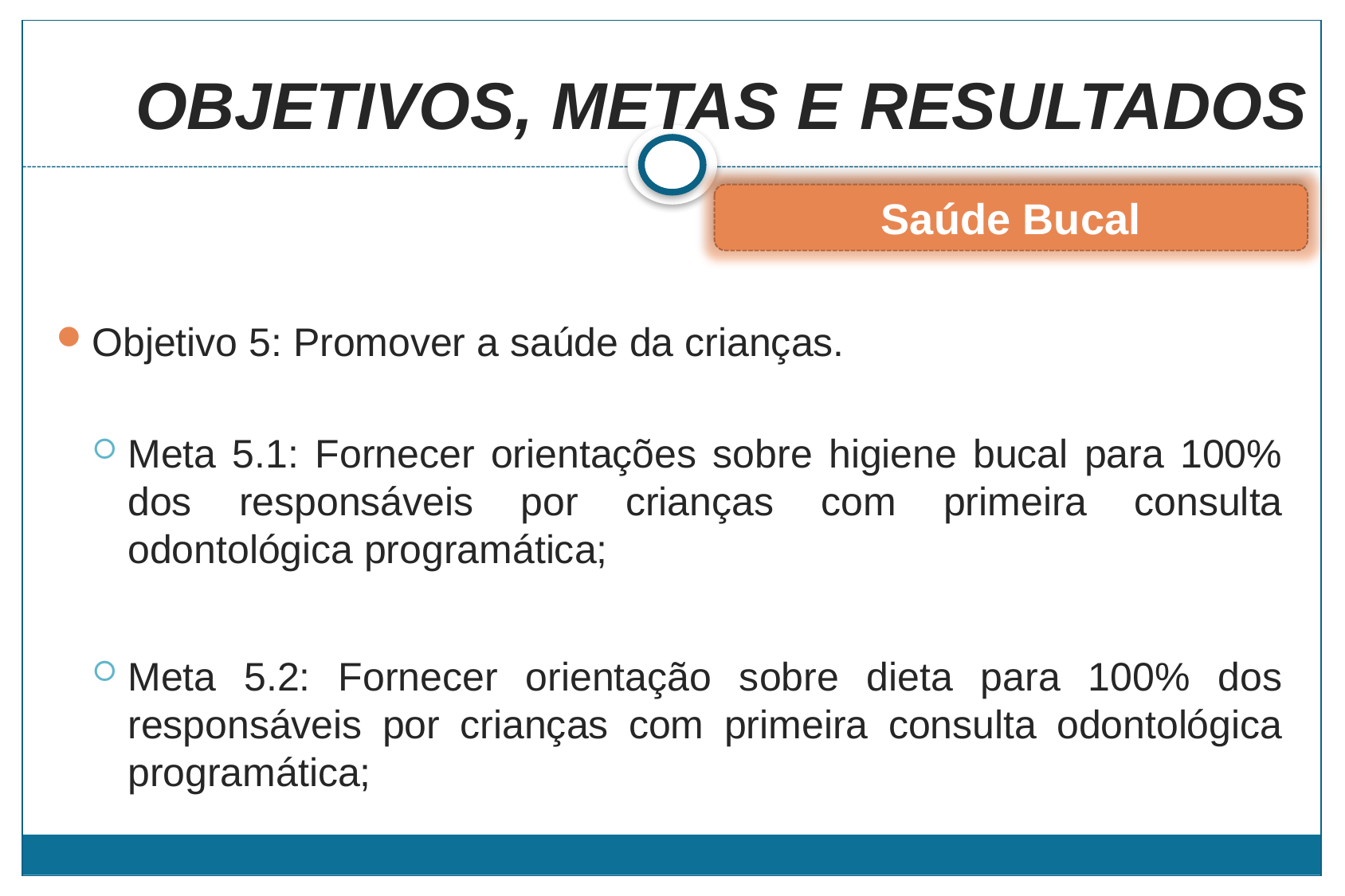

# OBJETIVOS, METAS E RESULTADOS
Saúde Bucal

Objetivo 5: Promover a saúde da crianças.

Meta 5.1: Fornecer orientações sobre higiene bucal para 100% dos responsáveis por crianças com primeira consulta odontológica programática;

Meta 5.2: Fornecer orientação sobre dieta para 100% dos responsáveis por crianças com primeira consulta odontológica programática;

(OMS, 1991)